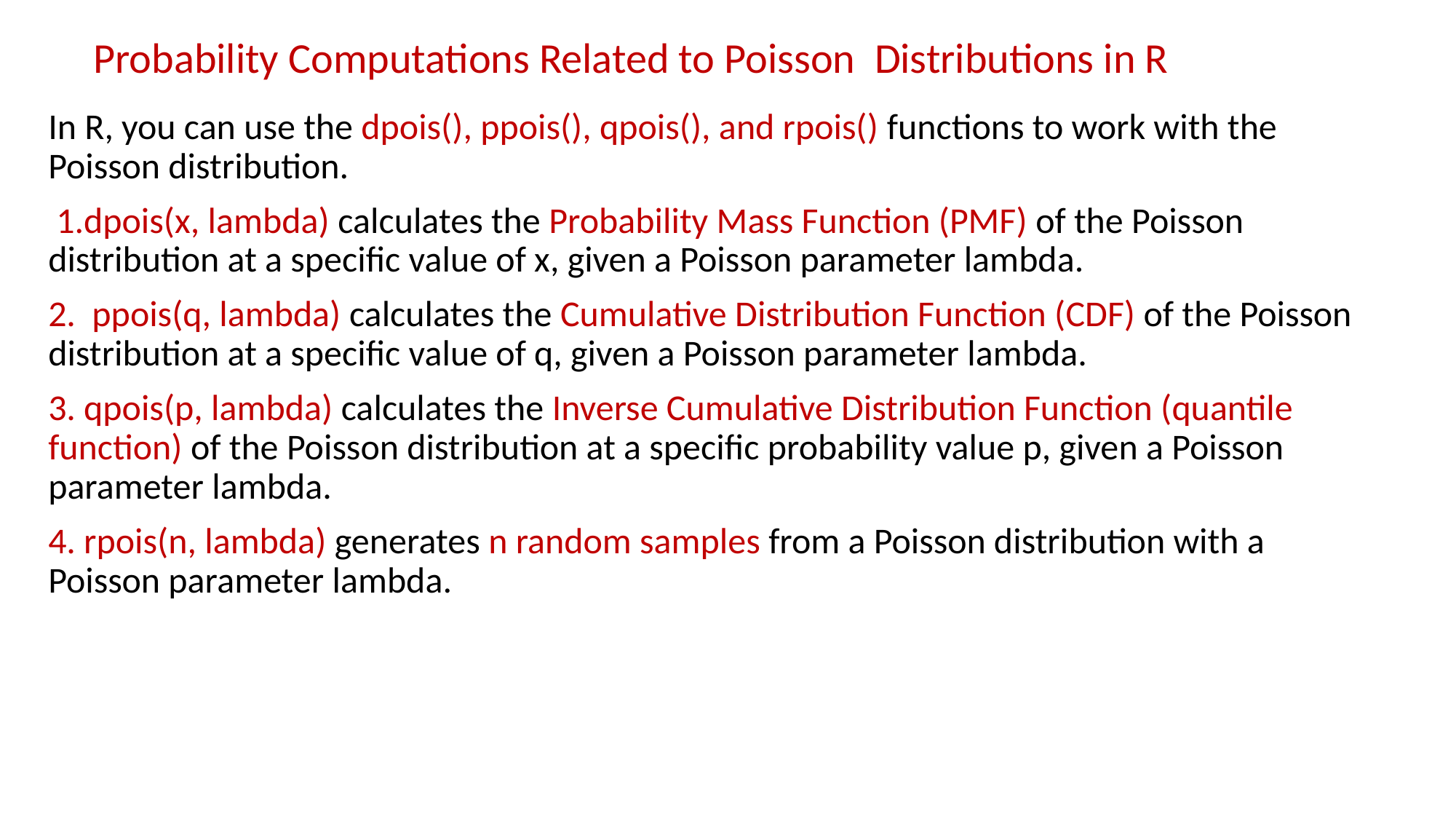

# Probability Computations Related to Poisson  Distributions in R
In R, you can use the dpois(), ppois(), qpois(), and rpois() functions to work with the Poisson distribution.
 1.dpois(x, lambda) calculates the Probability Mass Function (PMF) of the Poisson distribution at a specific value of x, given a Poisson parameter lambda.
2.  ppois(q, lambda) calculates the Cumulative Distribution Function (CDF) of the Poisson distribution at a specific value of q, given a Poisson parameter lambda.
3. qpois(p, lambda) calculates the Inverse Cumulative Distribution Function (quantile function) of the Poisson distribution at a specific probability value p, given a Poisson parameter lambda.
4. rpois(n, lambda) generates n random samples from a Poisson distribution with a Poisson parameter lambda.